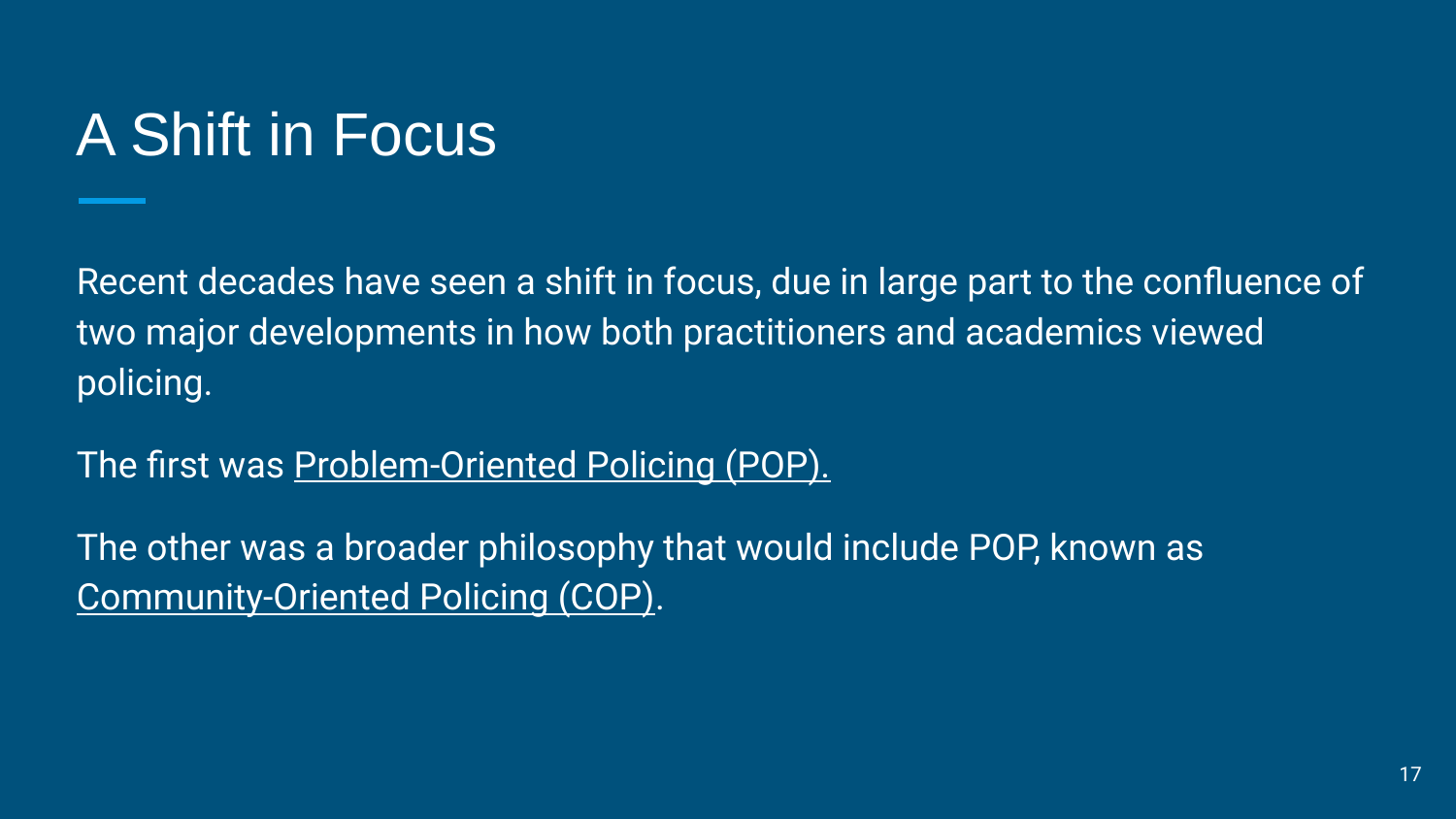

# A Shift in Focus
Recent decades have seen a shift in focus, due in large part to the confluence of two major developments in how both practitioners and academics viewed policing.
The first was Problem-Oriented Policing (POP).
The other was a broader philosophy that would include POP, known as Community-Oriented Policing (COP).

17